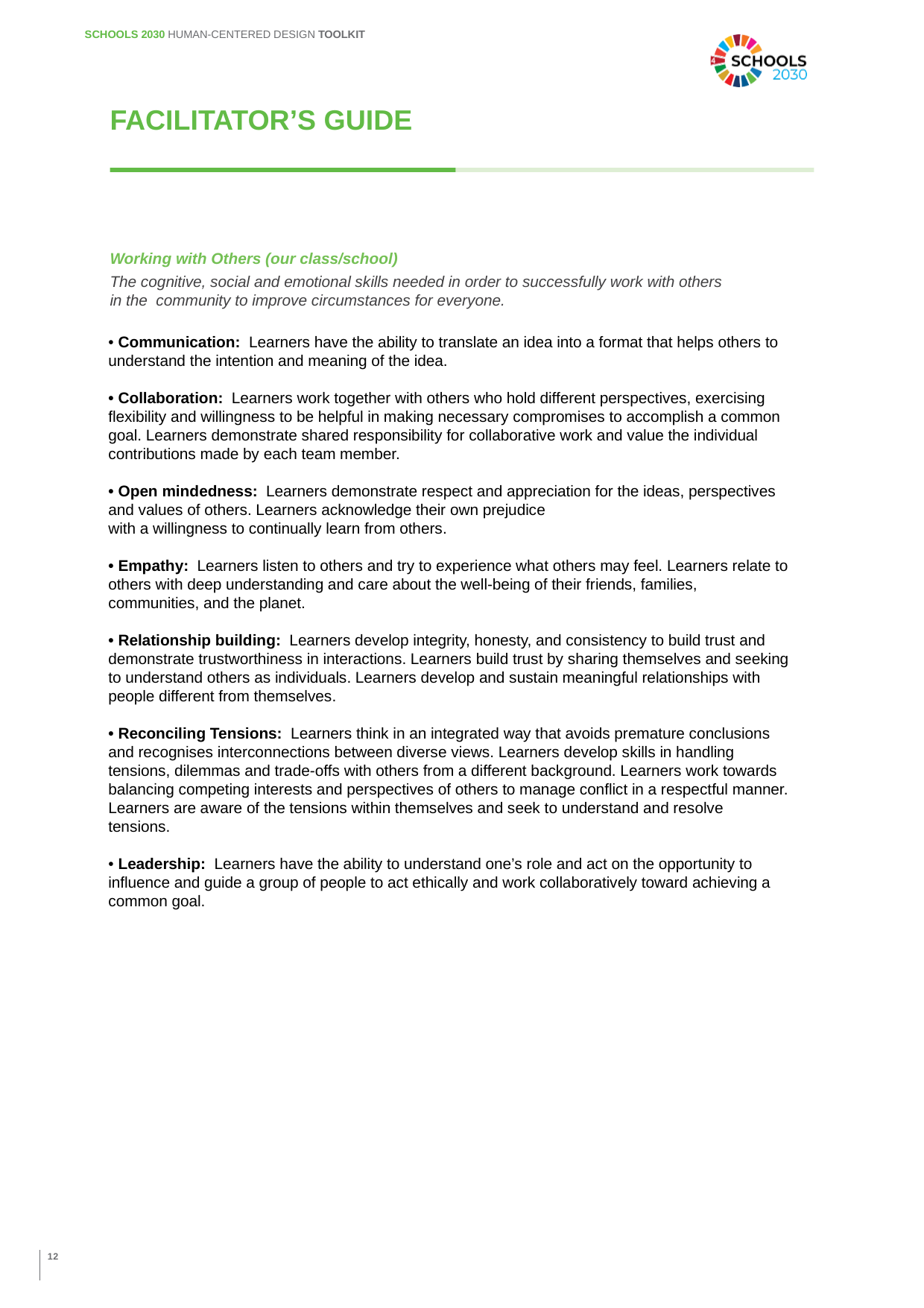

SCHOOLS 2030 HUMAN-CENTERED DESIGN TOOLKIT

FACILITATOR’S GUIDE

Working with Others (our class/school)
The cognitive, social and emotional skills needed in order to successfully work with others
in the  community to improve circumstances for everyone.

• Communication:  Learners have the ability to translate an idea into a format that helps others to understand the intention and meaning of the idea.

• Collaboration:  Learners work together with others who hold different perspectives, exercising flexibility and willingness to be helpful in making necessary compromises to accomplish a common goal. Learners demonstrate shared responsibility for collaborative work and value the individual contributions made by each team member.

• Open mindedness:  Learners demonstrate respect and appreciation for the ideas, perspectives and values of others. Learners acknowledge their own prejudice
with a willingness to continually learn from others.

• Empathy:  Learners listen to others and try to experience what others may feel. Learners relate to others with deep understanding and care about the well-being of their friends, families, communities, and the planet.

• Relationship building:  Learners develop integrity, honesty, and consistency to build trust and demonstrate trustworthiness in interactions. Learners build trust by sharing themselves and seeking to understand others as individuals. Learners develop and sustain meaningful relationships with people different from themselves.

• Reconciling Tensions:  Learners think in an integrated way that avoids premature conclusions and recognises interconnections between diverse views. Learners develop skills in handling tensions, dilemmas and trade-offs with others from a different background. Learners work towards balancing competing interests and perspectives of others to manage conflict in a respectful manner. Learners are aware of the tensions within themselves and seek to understand and resolve tensions.

• Leadership:  Learners have the ability to understand one’s role and act on the opportunity to influence and guide a group of people to act ethically and work collaboratively toward achieving a common goal.

12